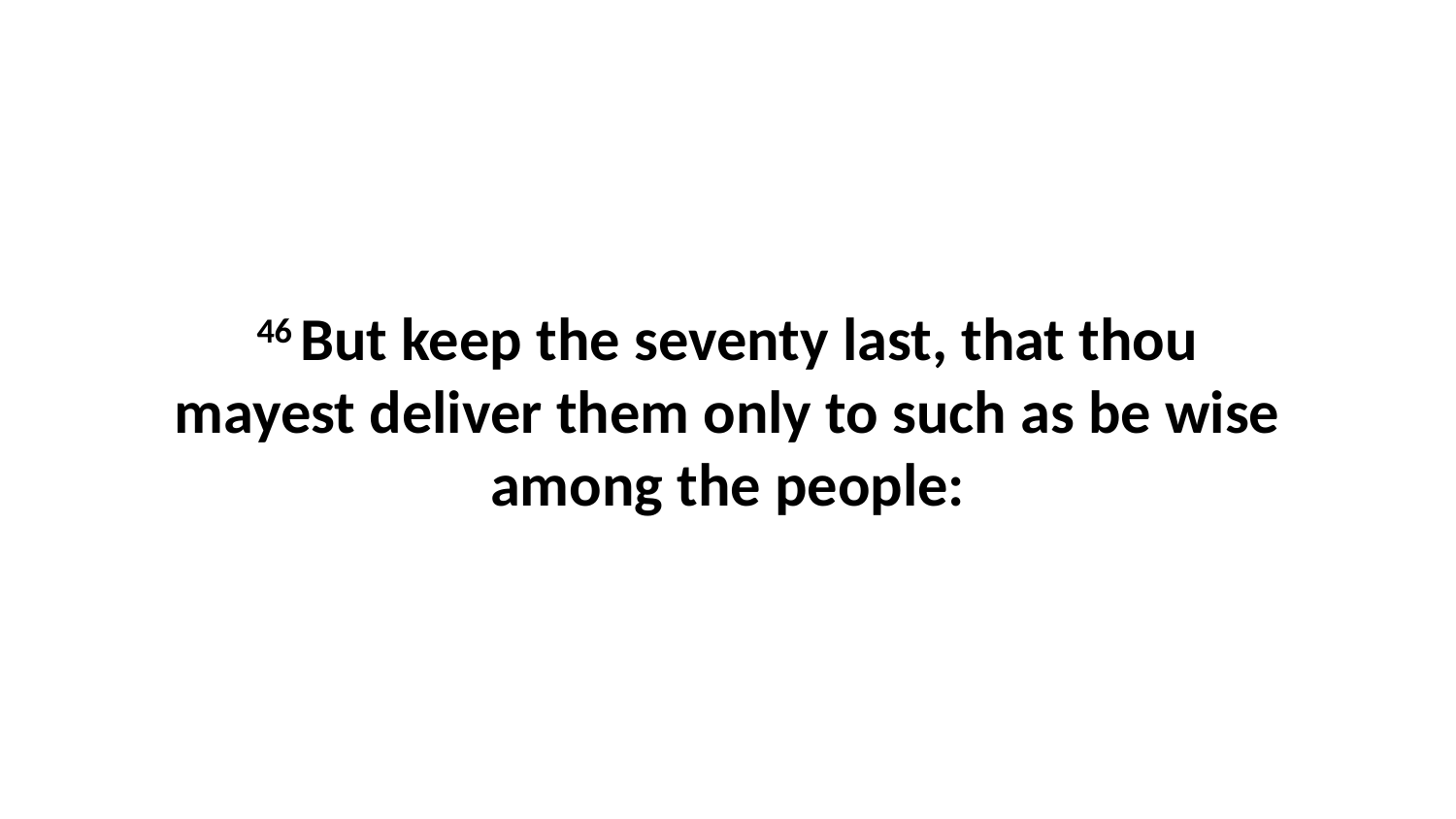

46 But keep the seventy last, that thou mayest deliver them only to such as be wise among the people: